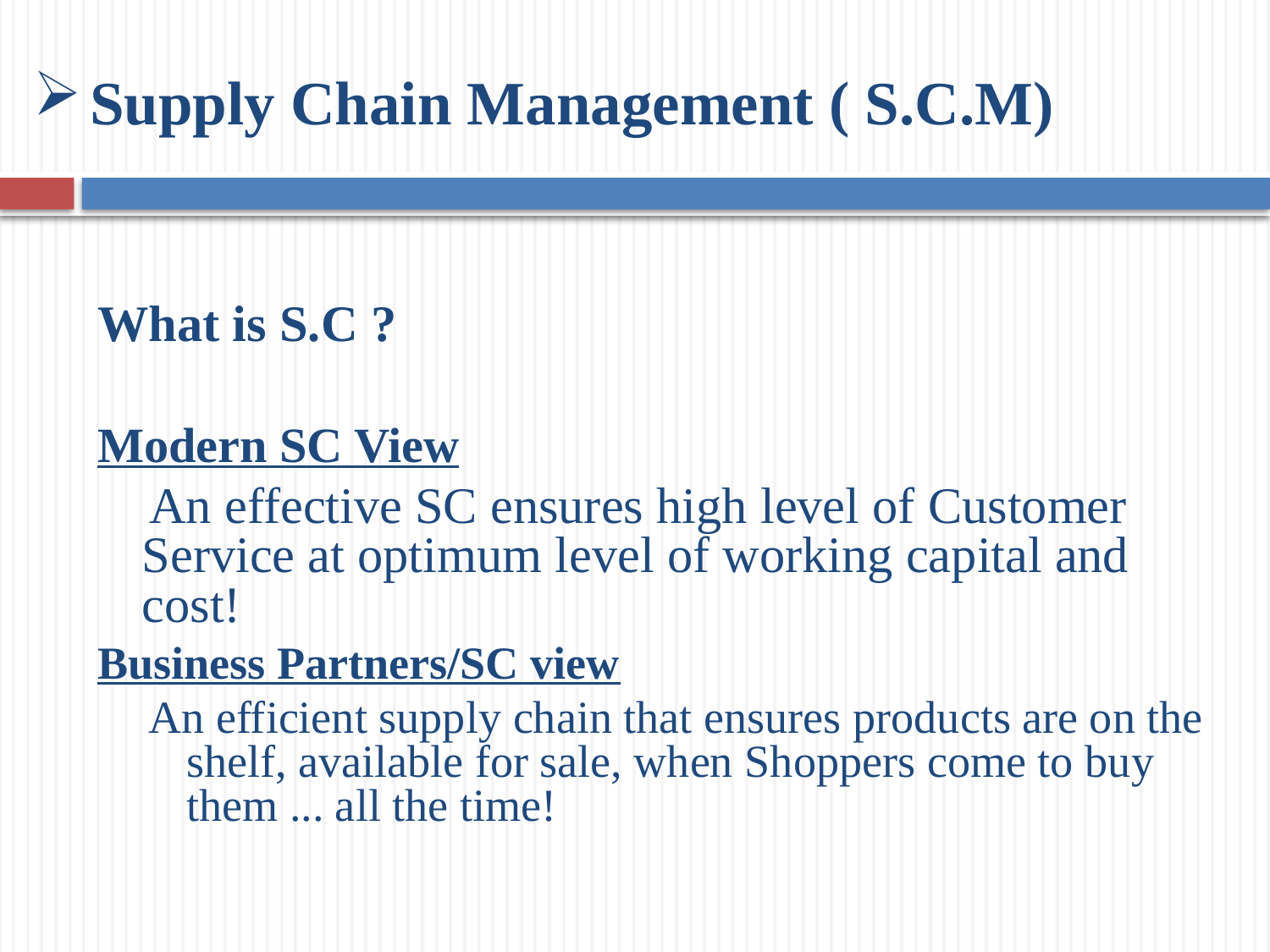

# Supply Chain Management ( S.C.M)

What is S.C ?

Modern SC View
    An effective SC ensures high level of Customer Service at optimum level of working capital and cost!
Business Partners/SC view
An efficient supply chain that ensures products are on the shelf, available for sale, when Shoppers come to buy them ... all the time!